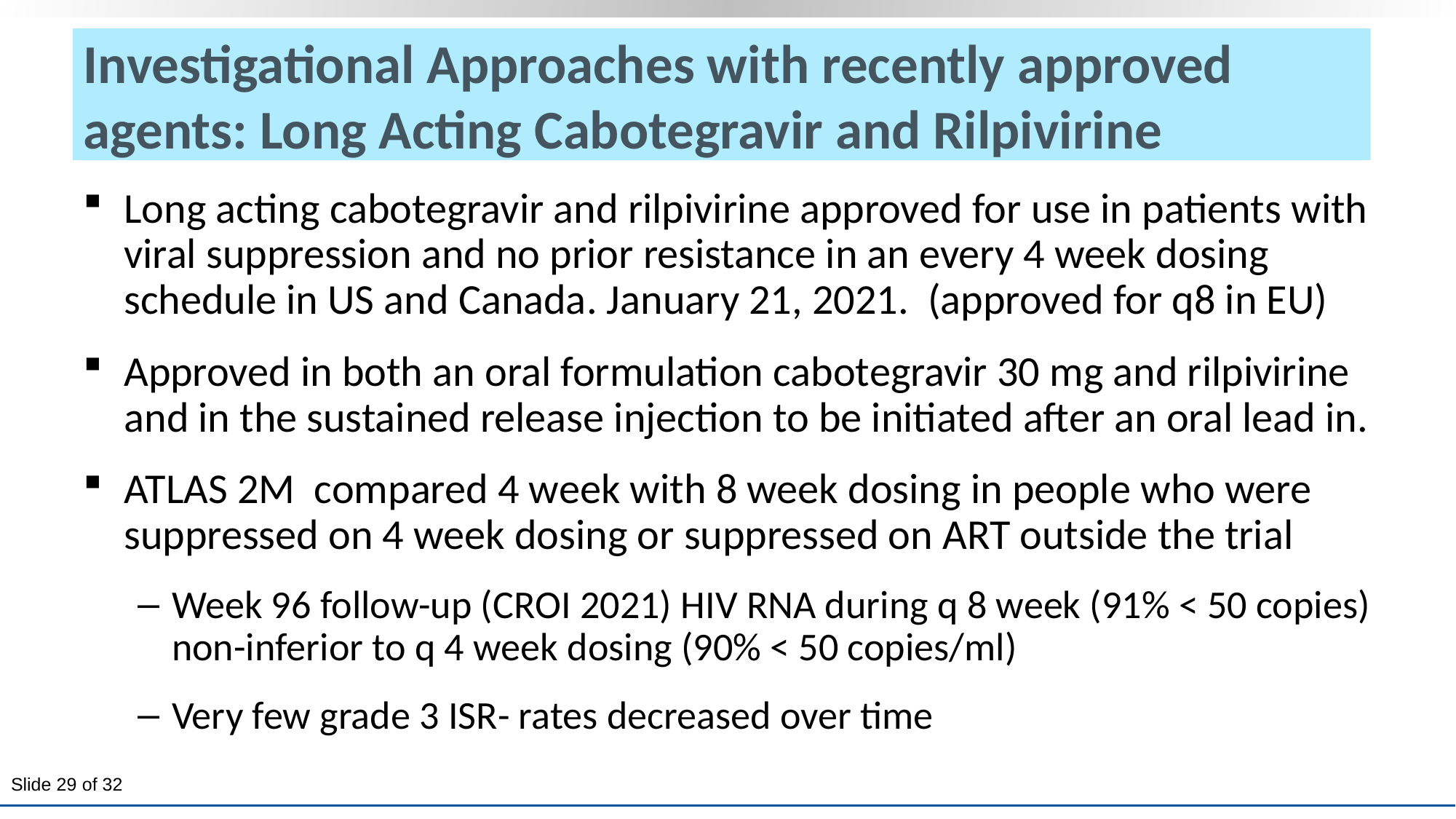

# Investigational Approaches with recently approved agents: Long Acting Cabotegravir and Rilpivirine
Long acting cabotegravir and rilpivirine approved for use in patients with viral suppression and no prior resistance in an every 4 week dosing schedule in US and Canada. January 21, 2021.  (approved for q8 in EU)
Approved in both an oral formulation cabotegravir 30 mg and rilpivirine and in the sustained release injection to be initiated after an oral lead in.
ATLAS 2M  compared 4 week with 8 week dosing in people who were suppressed on 4 week dosing or suppressed on ART outside the trial
Week 96 follow-up (CROI 2021) HIV RNA during q 8 week (91% < 50 copies) non-inferior to q 4 week dosing (90% < 50 copies/ml)
Very few grade 3 ISR- rates decreased over time

Slide 29 of 32